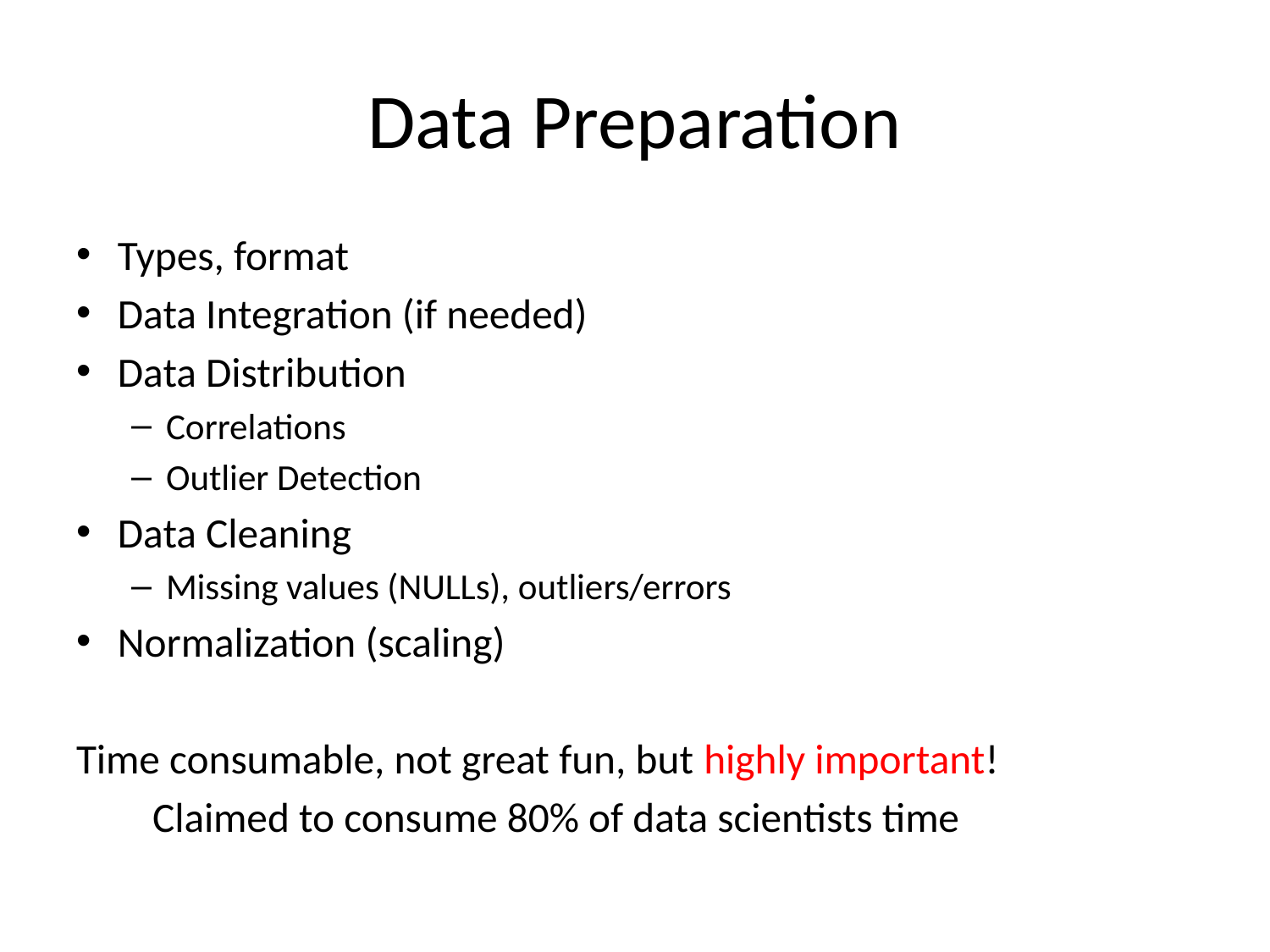

# Data Preparation
Types, format
Data Integration (if needed)
Data Distribution
Correlations
Outlier Detection
Data Cleaning
Missing values (NULLs), outliers/errors
Normalization (scaling)

Time consumable, not great fun, but highly important!
        Claimed to consume 80% of data scientists time